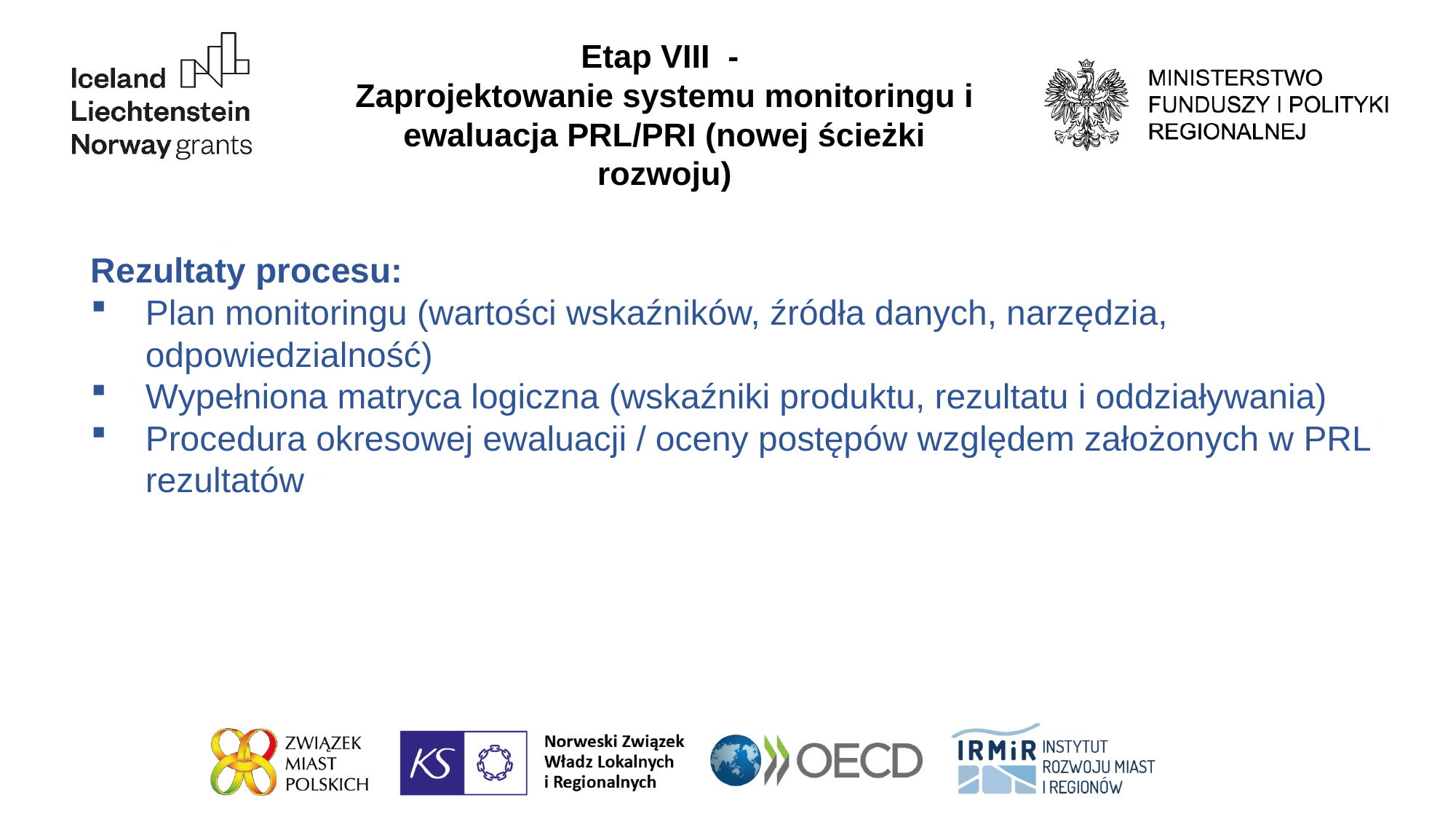

Etap VIII  -
Zaprojektowanie systemu monitoringu i ewaluacja PRL/PRI (nowej ścieżki rozwoju)
Rezultaty procesu:
Plan monitoringu (wartości wskaźników, źródła danych, narzędzia, odpowiedzialność)
Wypełniona matryca logiczna (wskaźniki produktu, rezultatu i oddziaływania)
Procedura okresowej ewaluacji / oceny postępów względem założonych w PRL rezultatów